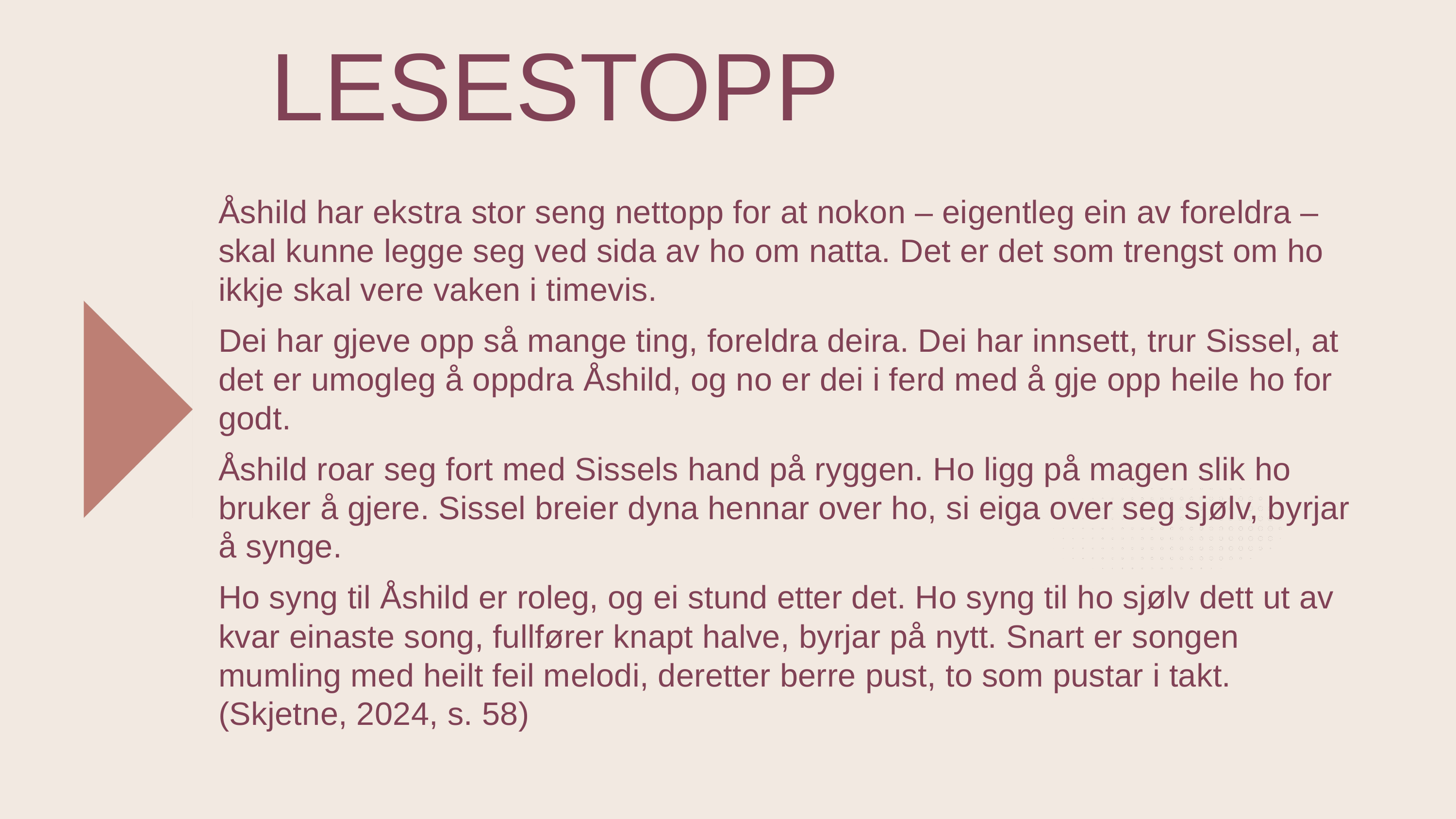

LESESTOPP
Åshild har ekstra stor seng nettopp for at nokon – eigentleg ein av foreldra – skal kunne legge seg ved sida av ho om natta. Det er det som trengst om ho ikkje skal vere vaken i timevis.
Dei har gjeve opp så mange ting, foreldra deira. Dei har innsett, trur Sissel, at det er umogleg å oppdra Åshild, og no er dei i ferd med å gje opp heile ho for godt.
Åshild roar seg fort med Sissels hand på ryggen. Ho ligg på magen slik ho bruker å gjere. Sissel breier dyna hennar over ho, si eiga over seg sjølv, byrjar å synge.
Ho syng til Åshild er roleg, og ei stund etter det. Ho syng til ho sjølv dett ut av kvar einaste song, fullfører knapt halve, byrjar på nytt. Snart er songen mumling med heilt feil melodi, deretter berre pust, to som pustar i takt. (Skjetne, 2024, s. 58)